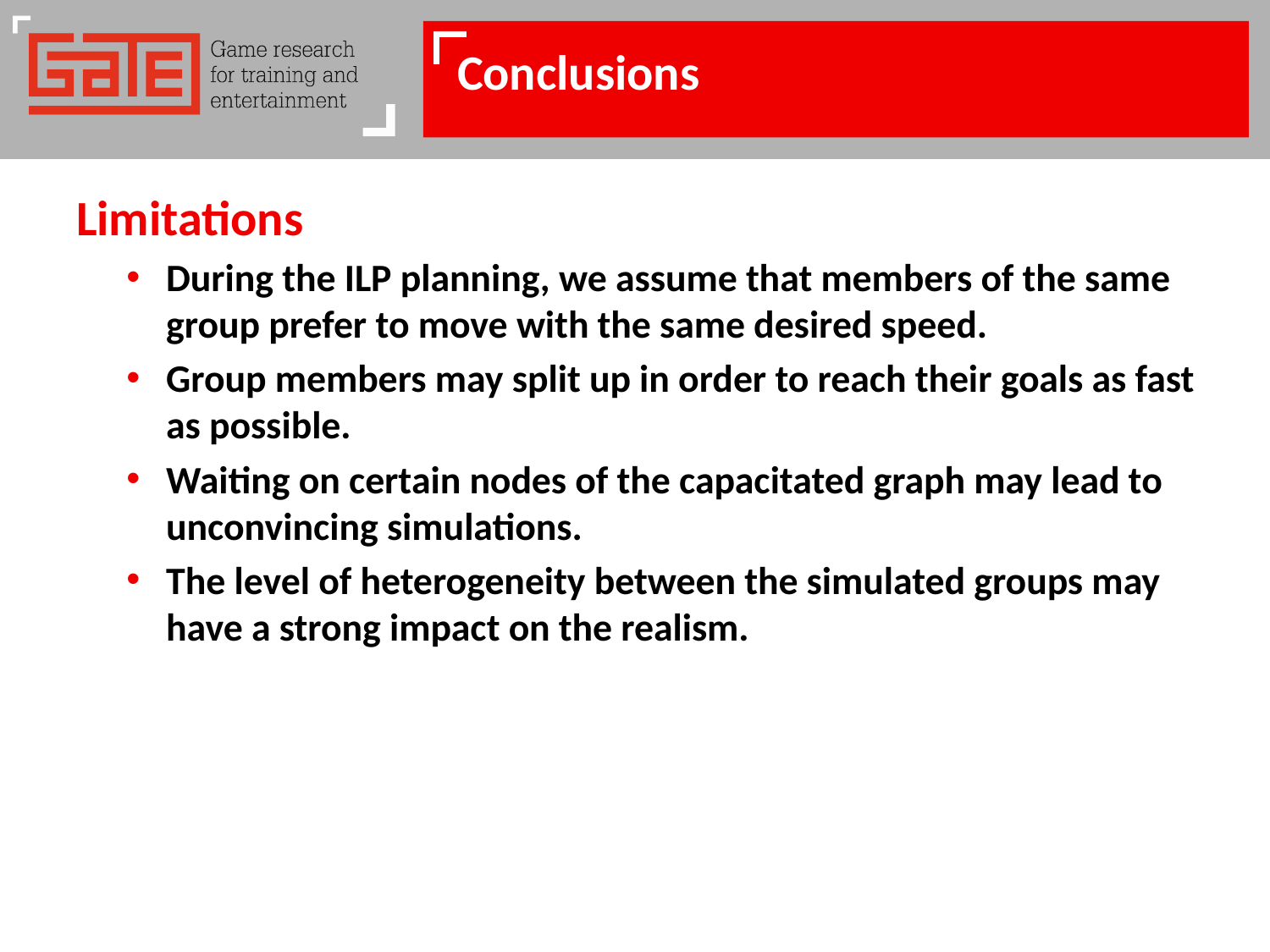

Conclusions
Limitations
During the ILP planning, we assume that members of the same group prefer to move with the same desired speed.
Group members may split up in order to reach their goals as fast as possible.
Waiting on certain nodes of the capacitated graph may lead to unconvincing simulations.
The level of heterogeneity between the simulated groups may have a strong impact on the realism.